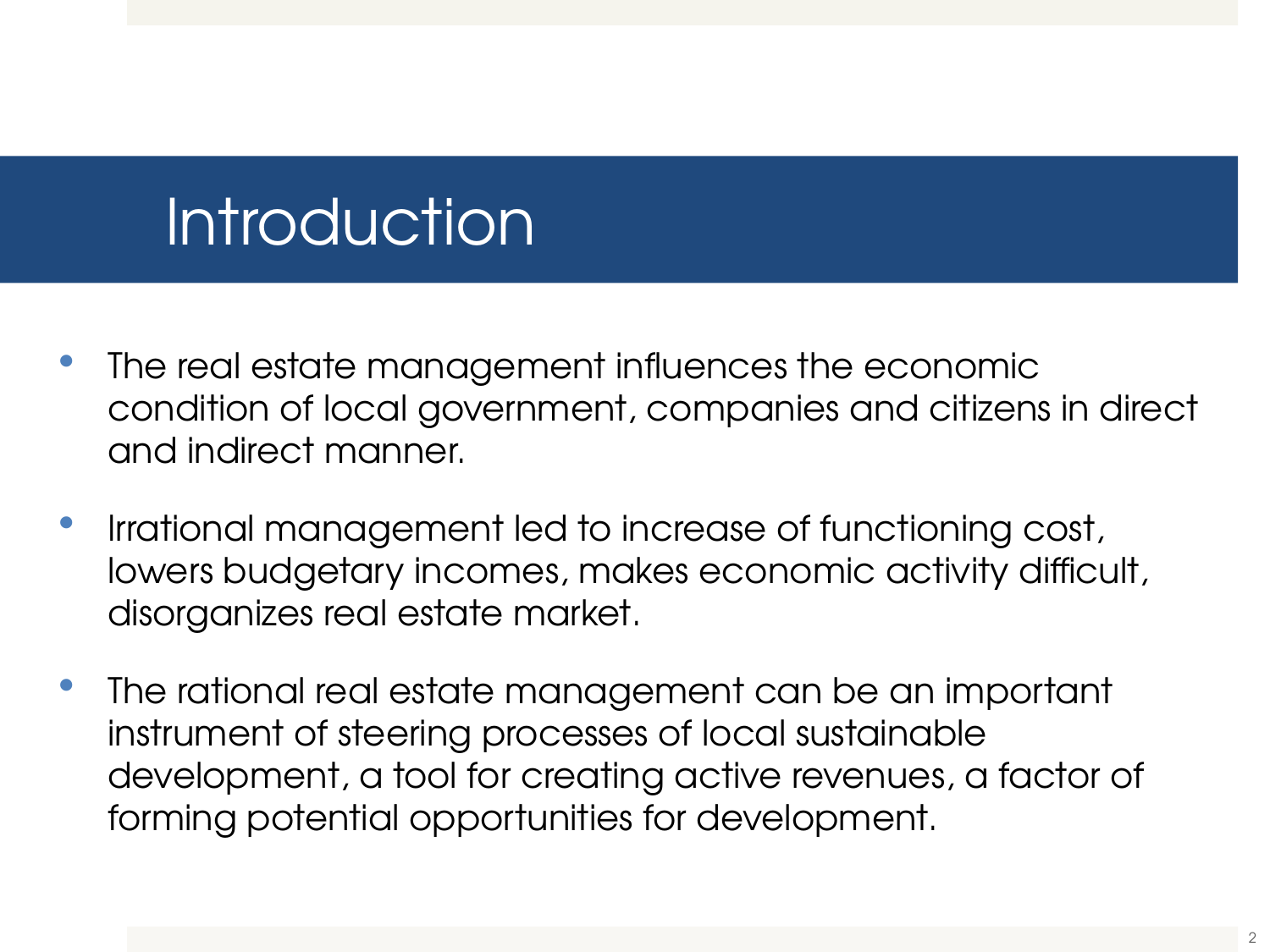

# Introduction
The real estate management influences the economic condition of local government, companies and citizens in direct and indirect manner.
Irrational management led to increase of functioning cost, lowers budgetary incomes, makes economic activity difficult, disorganizes real estate market.
The rational real estate management can be an important instrument of steering processes of local sustainable development, a tool for creating active revenues, a factor of forming potential opportunities for development.

2